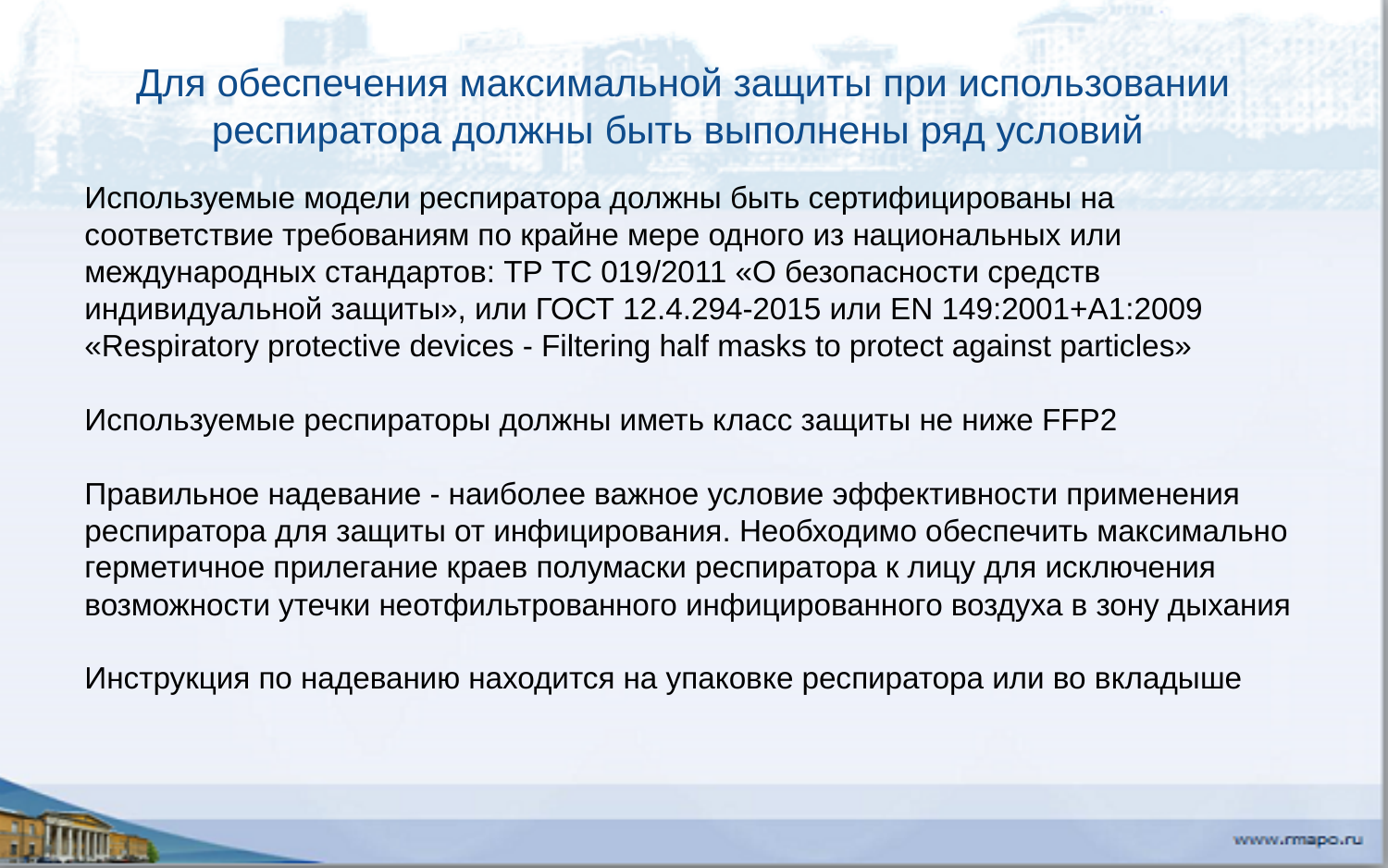

Для обеспечения максимальной защиты при использовании респиратора должны быть выполнены ряд условий
Используемые модели респиратора должны быть сертифицированы на соответствие требованиям по крайне мере одного из национальных или международных стандартов: ТР ТС 019/2011 «О безопасности средств индивидуальной защиты», или ГОСТ 12.4.294-2015 или EN 149:2001+А1:2009 «Respiratory protective devices - Filtering half masks to protect against particles»

Используемые респираторы должны иметь класс защиты не ниже FFP2

Правильное надевание - наиболее важное условие эффективности применения респиратора для защиты от инфицирования. Необходимо обеспечить максимально герметичное прилегание краев полумаски респиратора к лицу для исключения возможности утечки неотфильтрованного инфицированного воздуха в зону дыхания

Инструкция по надеванию находится на упаковке респиратора или во вкладыше